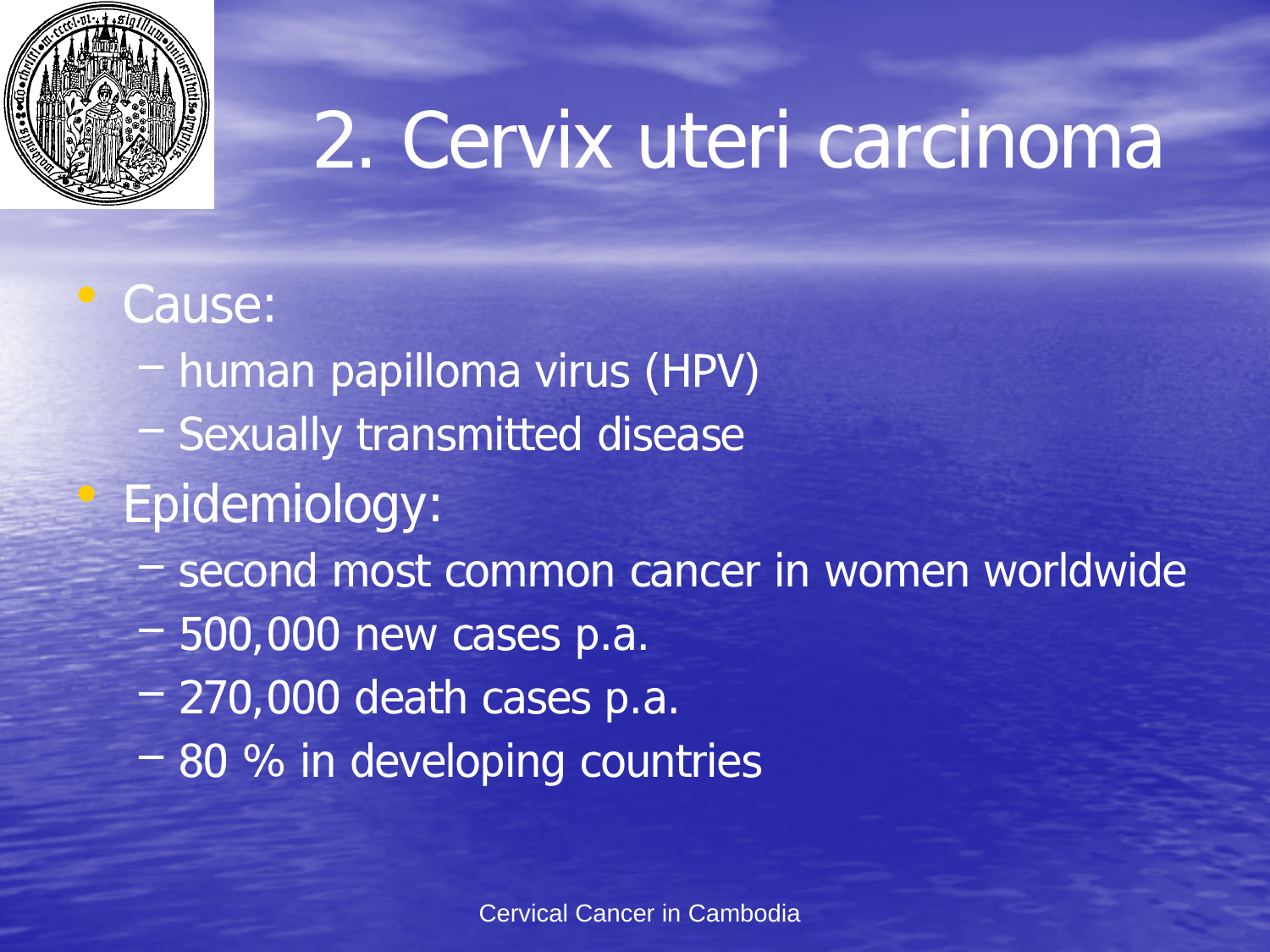

# 2. Cervix uteri carcinoma
Cause:
human papilloma virus (HPV)
Sexually transmitted disease
Epidemiology:
second most common cancer in women worldwide
500,000 new cases p.a.
270,000 death cases p.a.
80 % in developing countries
Cervical Cancer in Cambodia